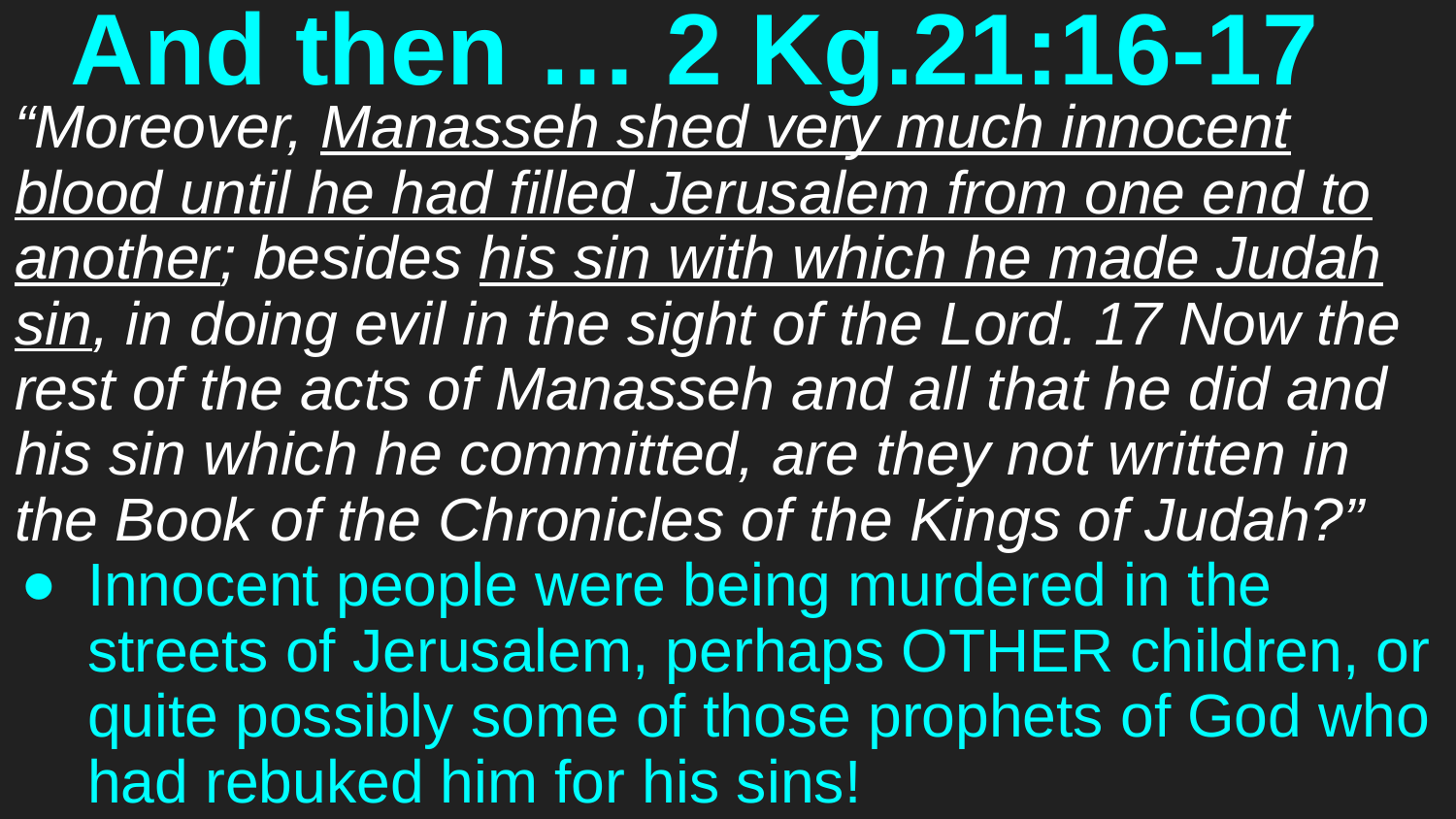

# And then … 2 Kg.21:16-17
“Moreover, Manasseh shed very much innocent blood until he had filled Jerusalem from one end to another; besides his sin with which he made Judah sin, in doing evil in the sight of the Lord. 17 Now the rest of the acts of Manasseh and all that he did and his sin which he committed, are they not written in the Book of the Chronicles of the Kings of Judah?”
Innocent people were being murdered in the streets of Jerusalem, perhaps OTHER children, or quite possibly some of those prophets of God who had rebuked him for his sins!